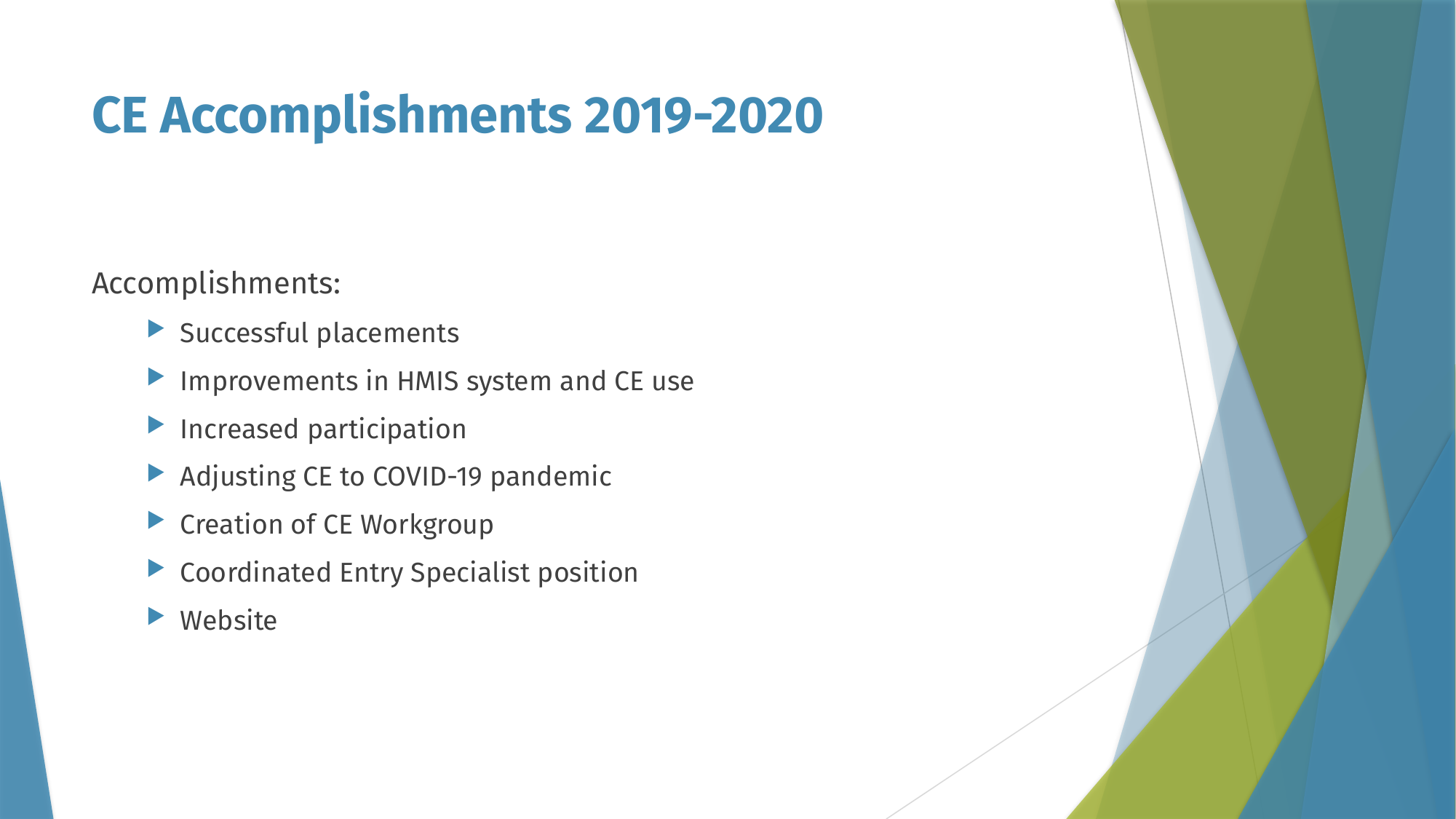

# CE Accomplishments 2019-2020
Accomplishments:
Successful placements
Improvements in HMIS system and CE use
Increased participation
Adjusting CE to COVID-19 pandemic
Creation of CE Workgroup
Coordinated Entry Specialist position
Website